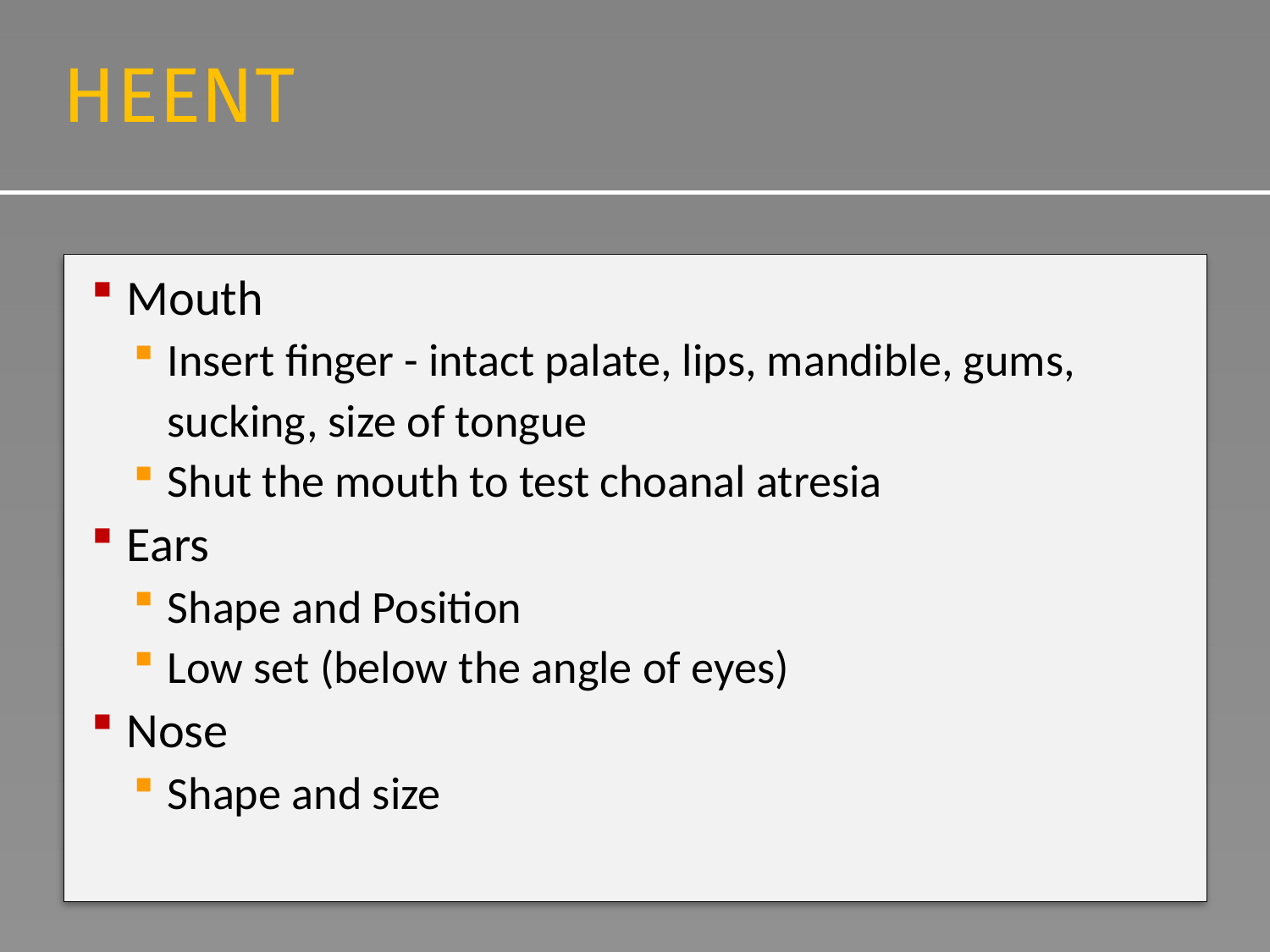

# HEENT

Mouth
Insert finger - intact palate, lips, mandible, gums, sucking, size of tongue
Shut the mouth to test choanal atresia
Ears
Shape and Position
Low set (below the angle of eyes)
Nose
Shape and size